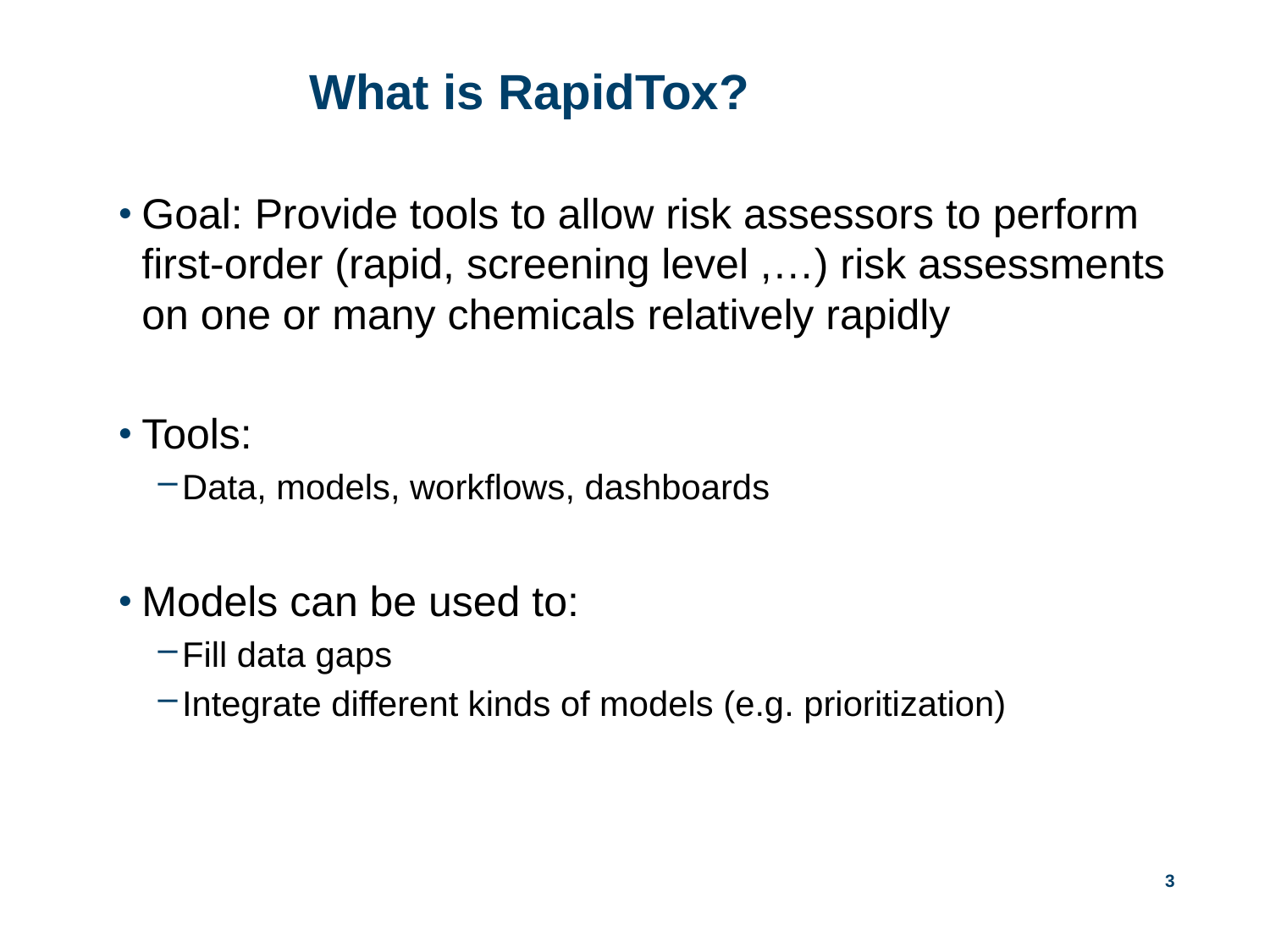

# What is RapidTox?
Goal: Provide tools to allow risk assessors to perform first-order (rapid, screening level ,…) risk assessments on one or many chemicals relatively rapidly

Tools:
Data, models, workflows, dashboards

Models can be used to:
Fill data gaps
Integrate different kinds of models (e.g. prioritization)
3